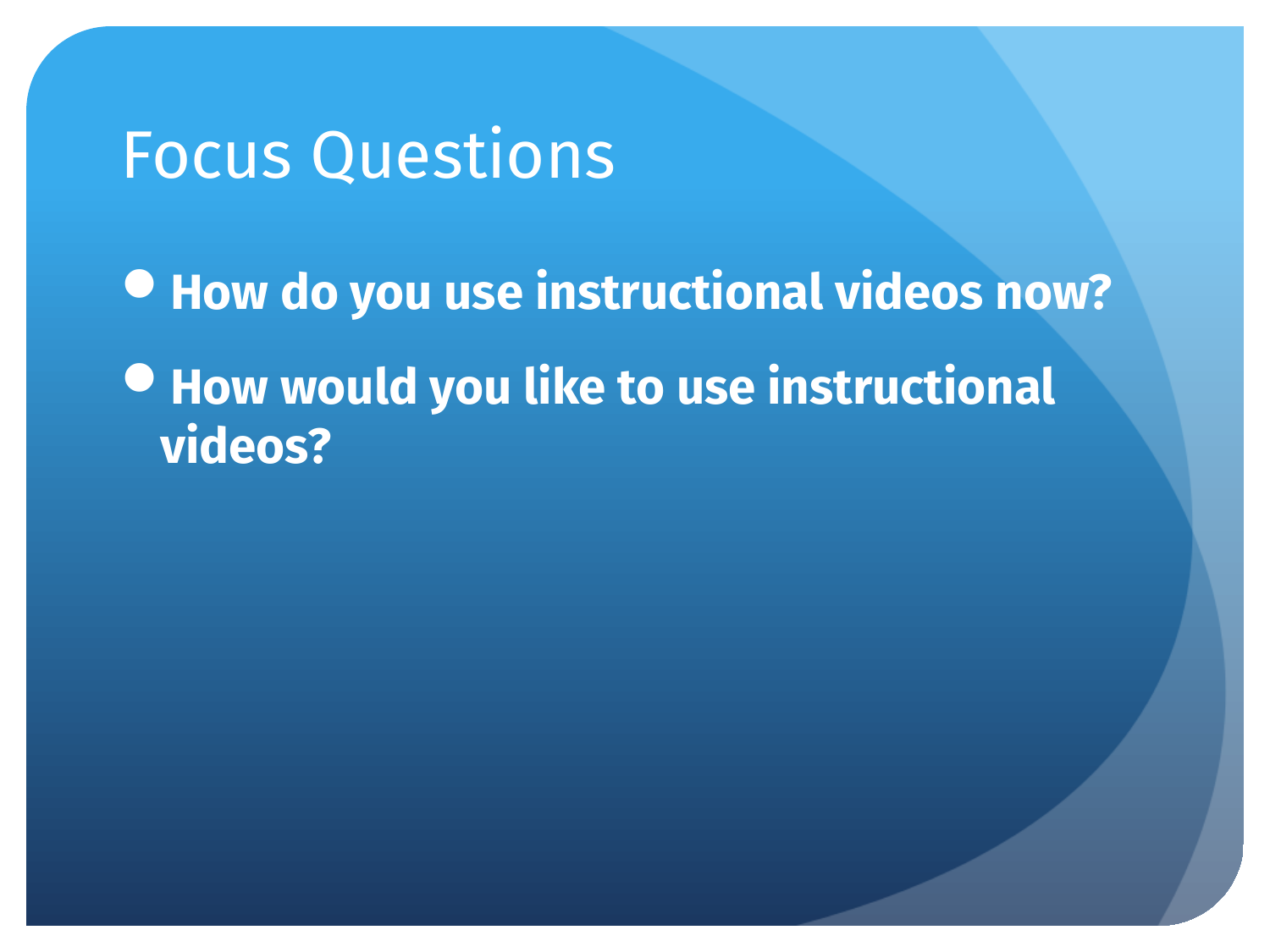

# Focus Questions
How do you use instructional videos now?
How would you like to use instructional videos?